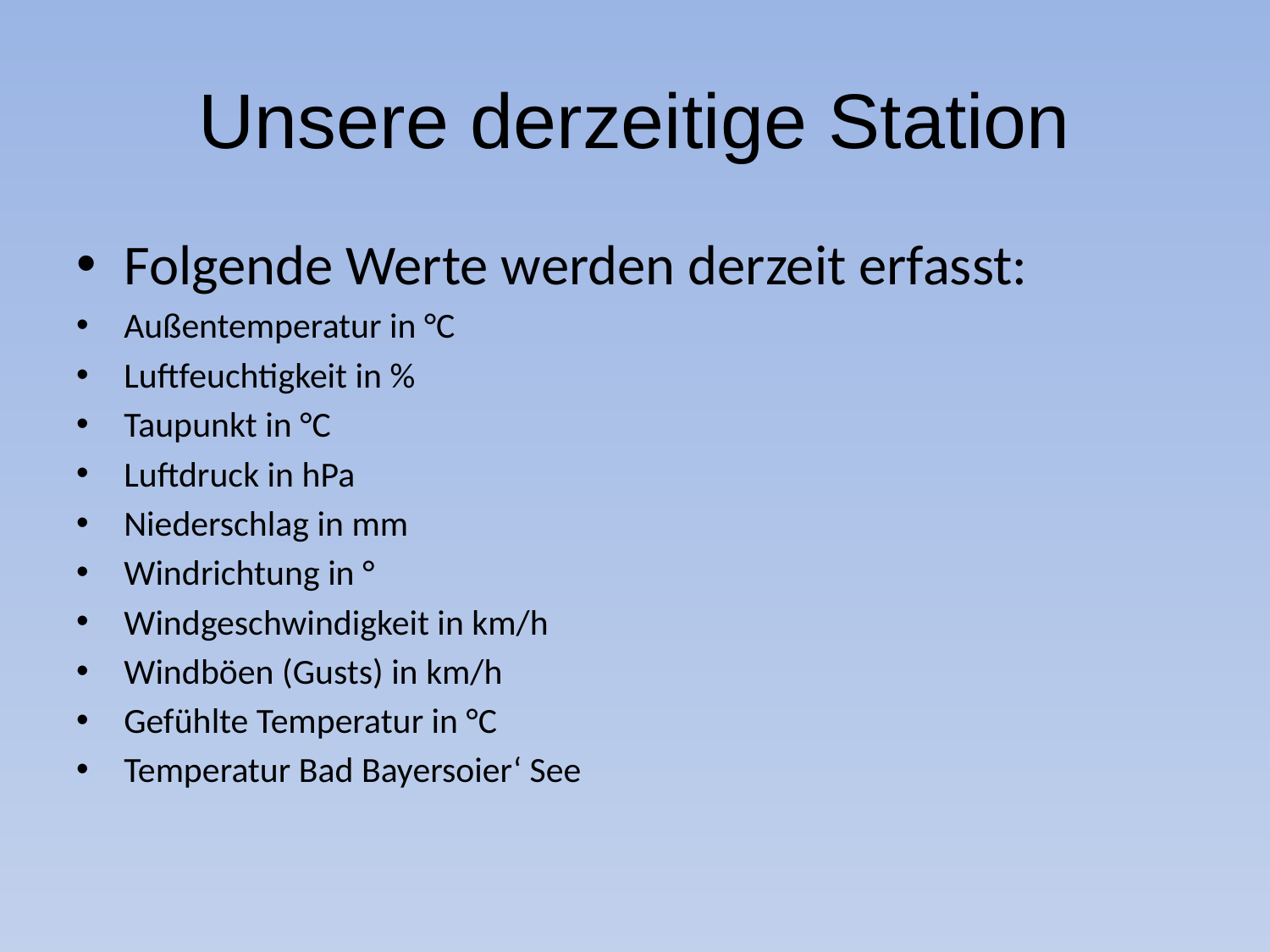

# Unsere derzeitige Station
Folgende Werte werden derzeit erfasst:
Außentemperatur in °C
Luftfeuchtigkeit in %
Taupunkt in °C
Luftdruck in hPa
Niederschlag in mm
Windrichtung in °
Windgeschwindigkeit in km/h
Windböen (Gusts) in km/h
Gefühlte Temperatur in °C
Temperatur Bad Bayersoier‘ See